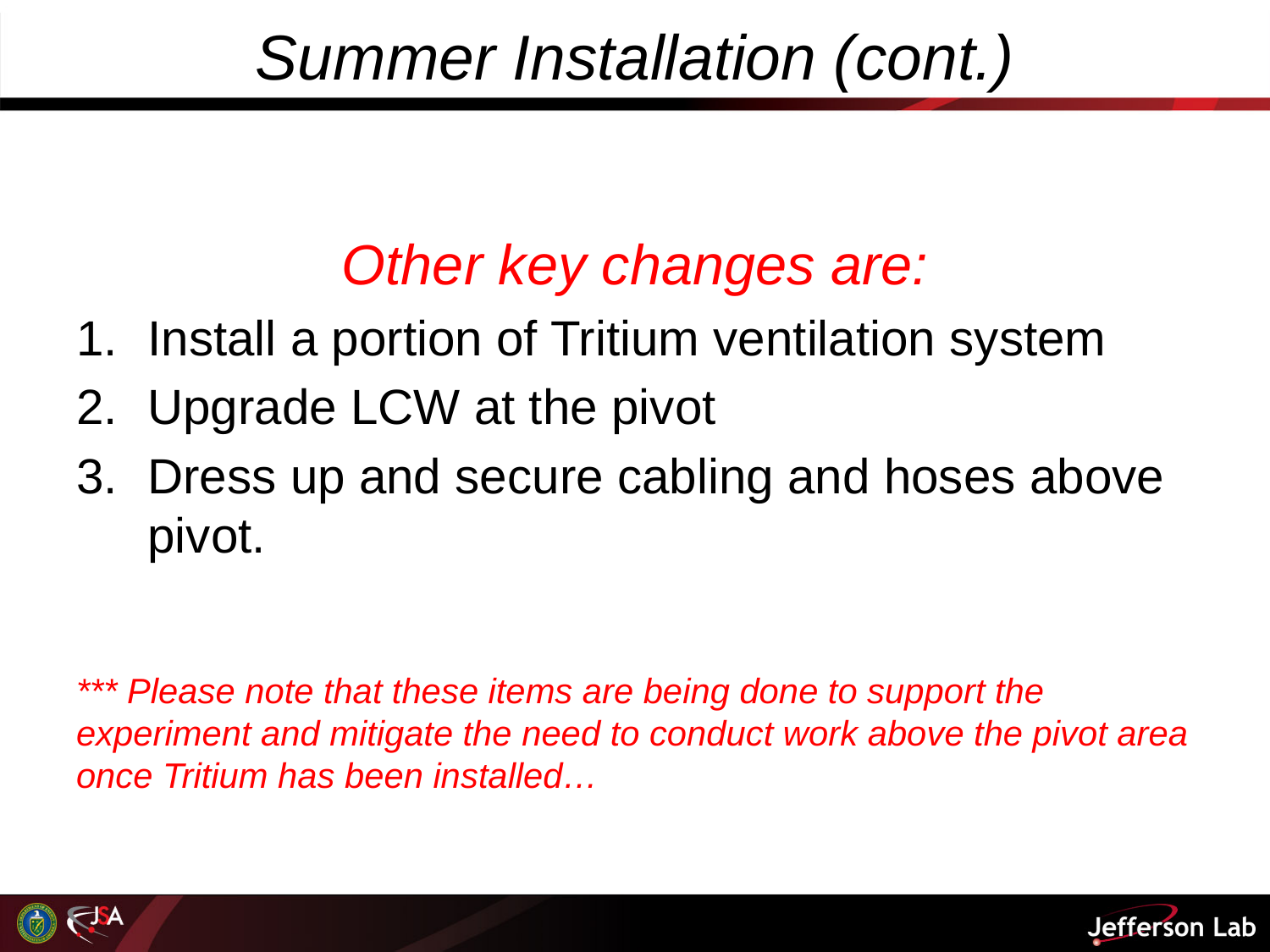

# Summer Installation (cont.)
Other key changes are:
Install a portion of Tritium ventilation system
Upgrade LCW at the pivot
Dress up and secure cabling and hoses above pivot.

*** Please note that these items are being done to support the experiment and mitigate the need to conduct work above the pivot area once Tritium has been installed…